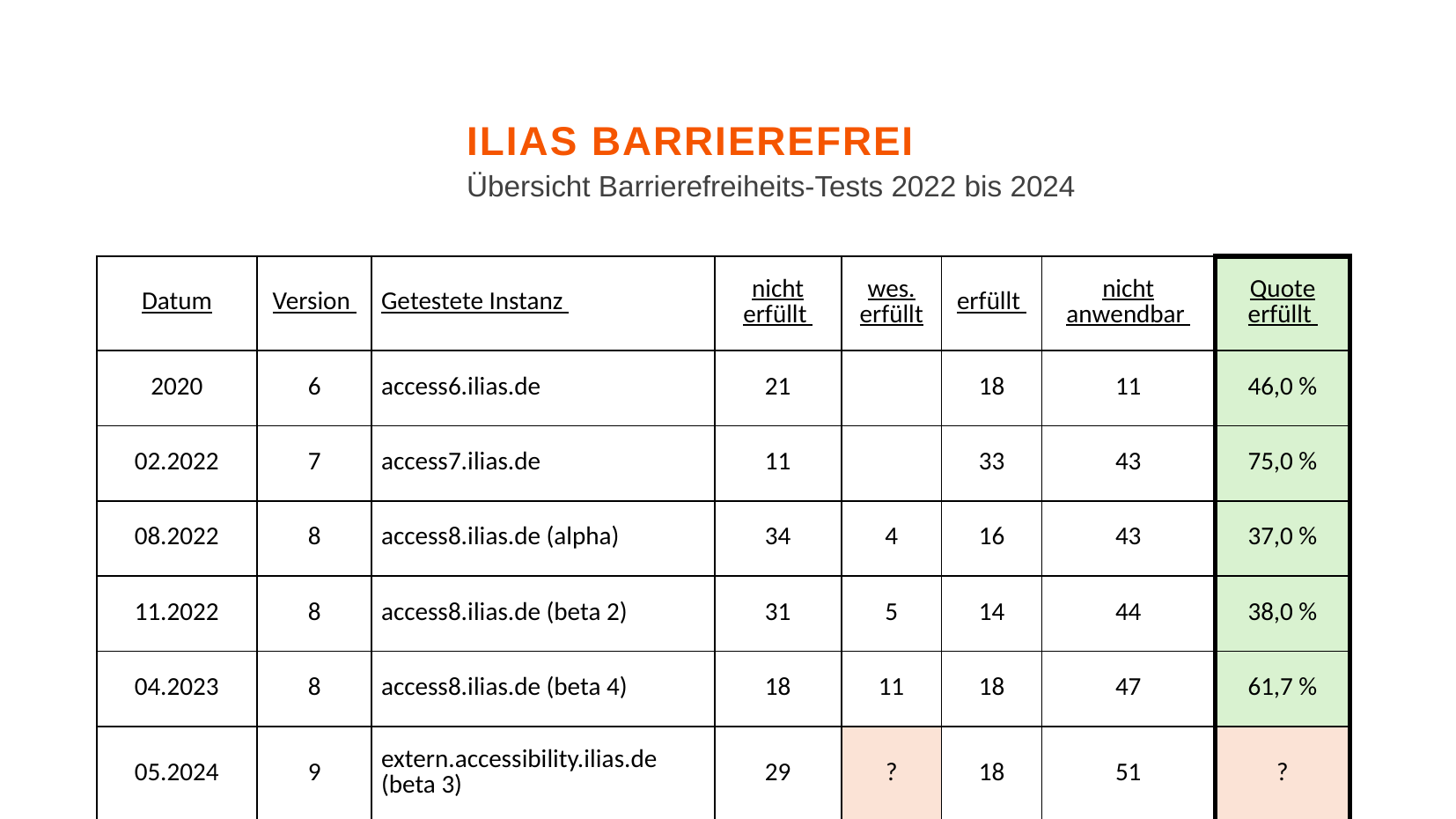

ILIAS BARRIEREFREI
Übersicht Barrierefreiheits-Tests 2022 bis 2024
| Datum | Version | Getestete Instanz | nicht erfüllt | wes. erfüllt | erfüllt | nicht anwendbar | Quote erfüllt |
| --- | --- | --- | --- | --- | --- | --- | --- |
| 2020 | 6 | access6.ilias.de | 21 |  | 18 | 11 | 46,0 % |
| 02.2022 | 7 | access7.ilias.de | 11 |  | 33 | 43 | 75,0 % |
| 08.2022 | 8 | access8.ilias.de (alpha) | 34 | 4 | 16 | 43 | 37,0 % |
| 11.2022 | 8 | access8.ilias.de (beta 2) | 31 | 5 | 14 | 44 | 38,0 % |
| 04.2023 | 8 | access8.ilias.de (beta 4) | 18 | 11 | 18 | 47 | 61,7 % |
| 05.2024 | 9 | extern.accessibility.ilias.de (beta 3) | 29 | ? | 18 | 51 | ? |